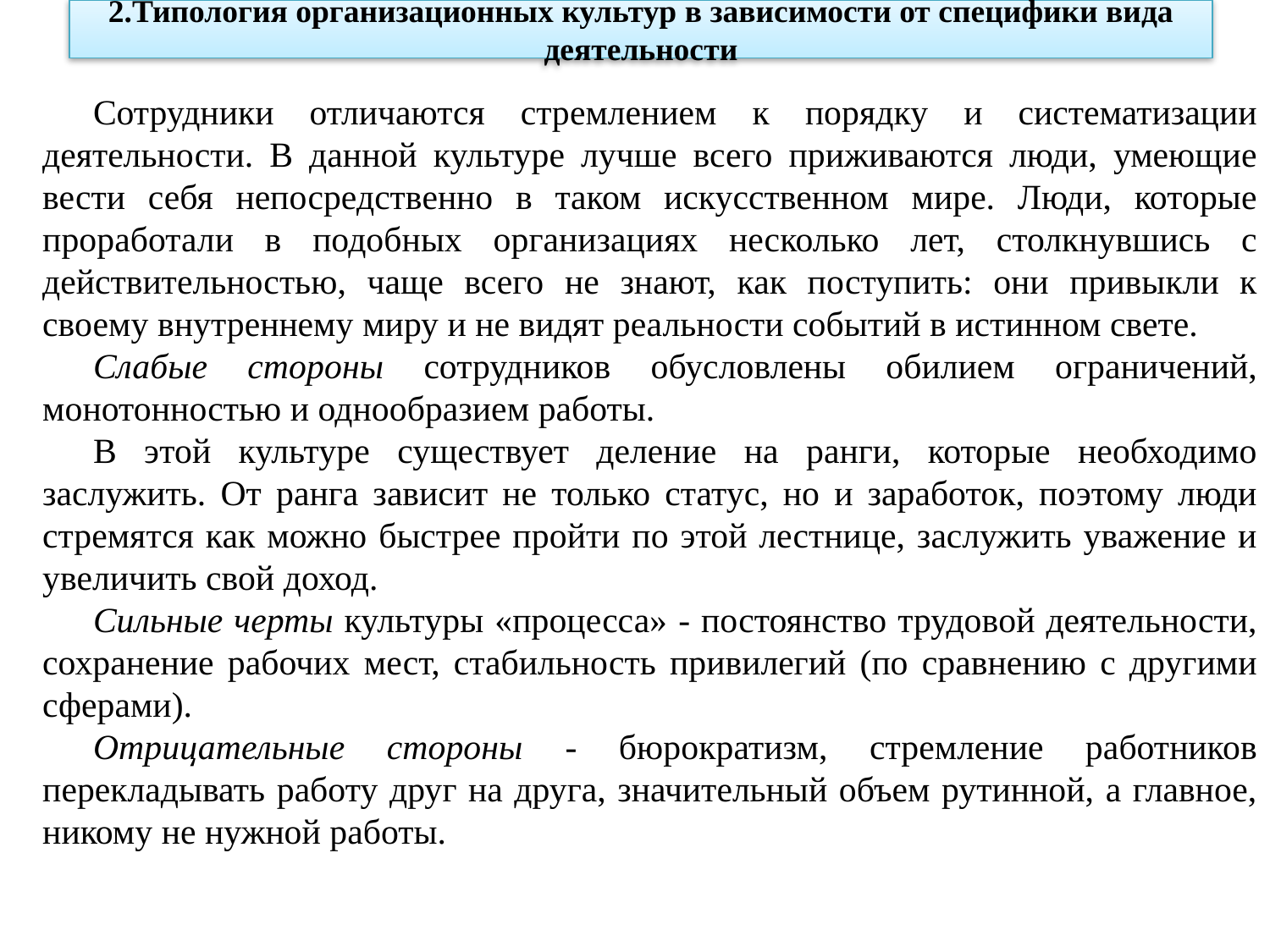

2.Типология организационных культур в зависимости от специфики вида деятельности
Сотрудники отличаются стремлением к порядку и систематизации деятельности. В данной культуре лучше всего приживаются люди, умеющие вести себя непосредственно в таком искусственном мире. Люди, которые проработали в подобных организациях несколько лет, столкнувшись с действительностью, чаще всего не знают, как поступить: они привыкли к своему внутреннему миру и не видят реальности событий в истинном свете.
Слабые стороны сотрудников обусловлены обилием ограничений, монотонностью и однообразием работы.
В этой культуре существует деление на ранги, которые необходимо заслужить. От ранга зависит не только статус, но и заработок, поэтому люди стремятся как можно быстрее пройти по этой лестнице, заслужить уважение и увеличить свой доход.
Сильные черты культуры «процесса» - постоянство трудовой деятельности, сохранение рабочих мест, стабильность привилегий (по сравнению с другими сферами).
Отрицательные стороны - бюрократизм, стремление работников перекладывать работу друг на друга, значительный объем рутинной, а главное, никому не нужной работы.